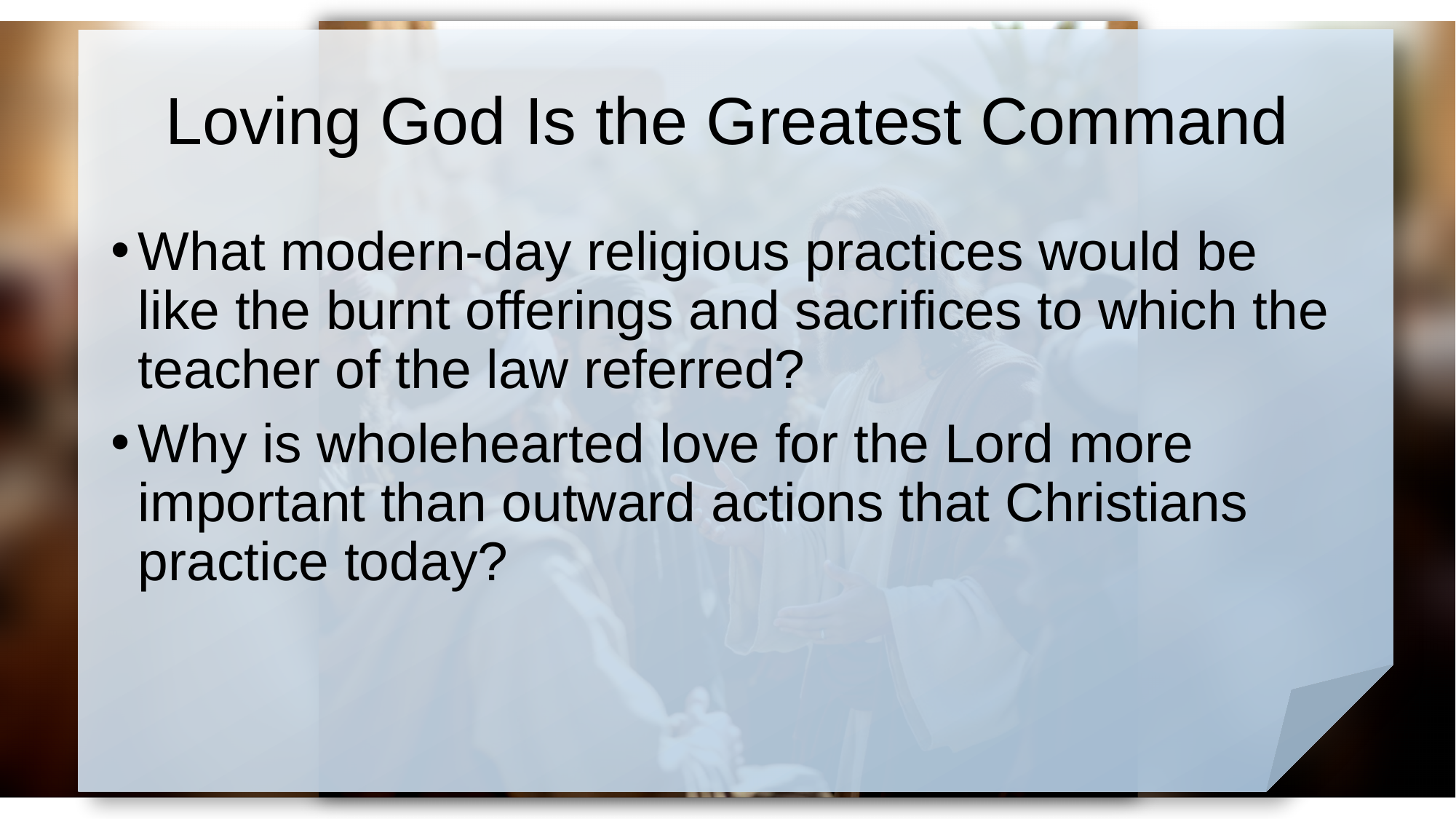

# Loving God Is the Greatest Command
What modern-day religious practices would be like the burnt offerings and sacrifices to which the teacher of the law referred?
Why is wholehearted love for the Lord more important than outward actions that Christians practice today?